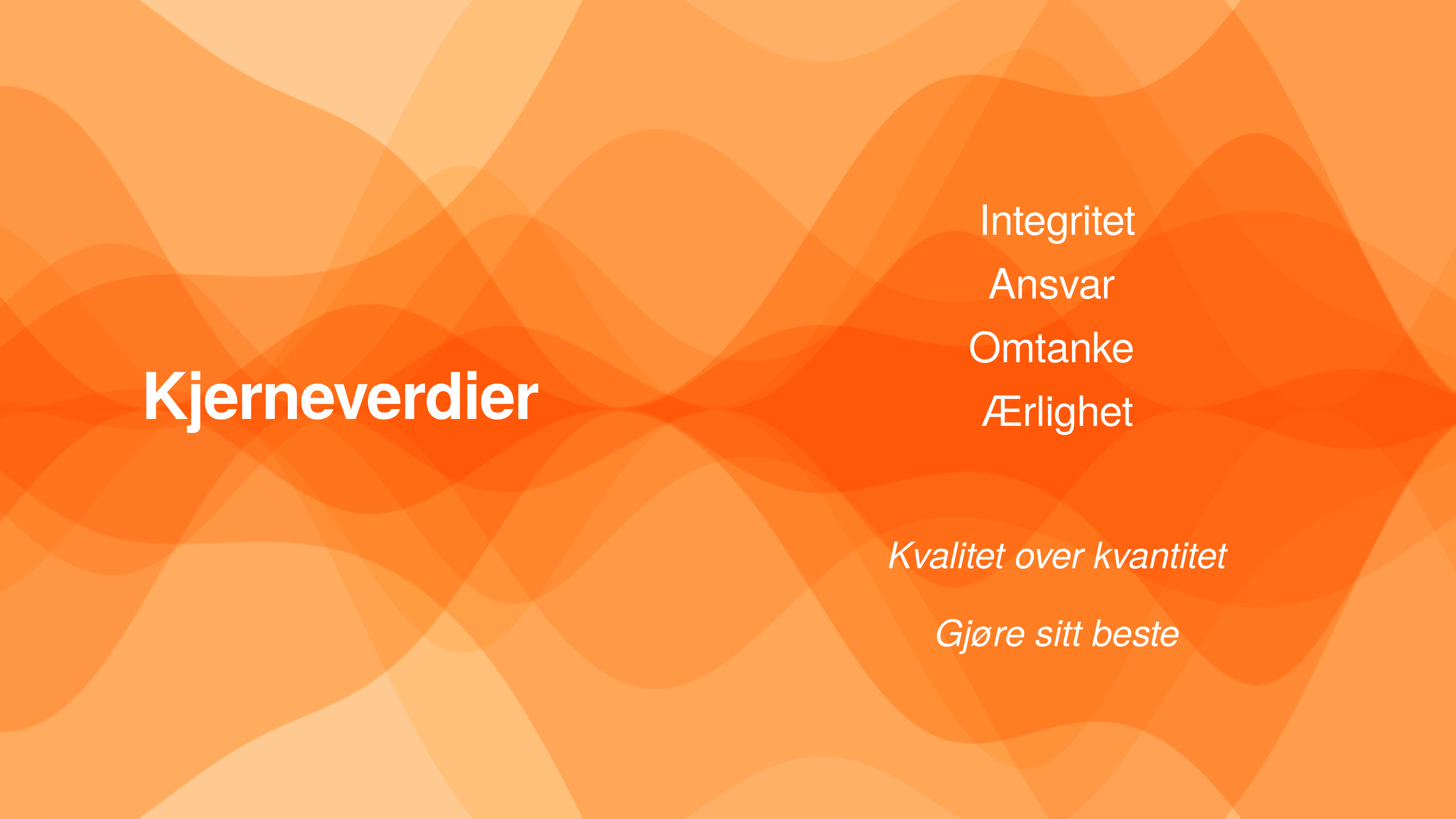

Integritet
Ansvar
Omtanke
Ærlighet

Kvalitet over kvantitet
Gjøre sitt beste
# Kjerneverdier